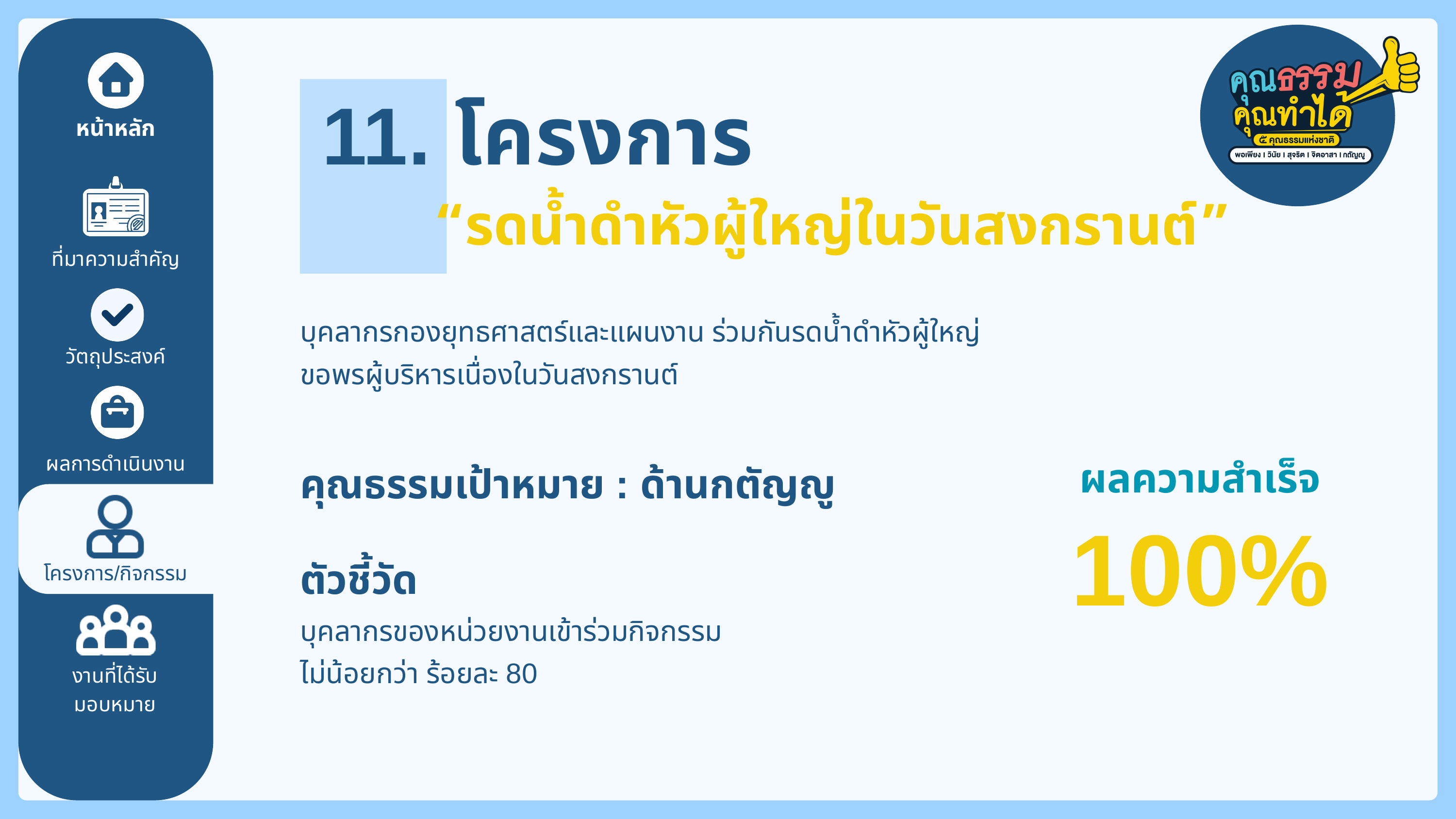

11. โครงการ

หน้าหลัก
“รดน้ำดำหัวผู้ใหญ่ในวันสงกรานต์”

ที่มาความสำคัญ

บุคลากรกองยุทธศาสตร์และแผนงาน ร่วมกันรดน้ำดำหัวผู้ใหญ่
ขอพรผู้บริหารเนื่องในวันสงกรานต์
วัตถุประสงค์

ผลความสำเร็จ
คุณธรรมเป้าหมาย : ด้านกตัญญู
ผลการดำเนินงาน
100%

ตัวชี้วัด
โครงการ/กิจกรรม
บุคลากรของหน่วยงานเข้าร่วมกิจกรรม
ไม่น้อยกว่า ร้อยละ 80

งานที่ได้รับ
มอบหมาย